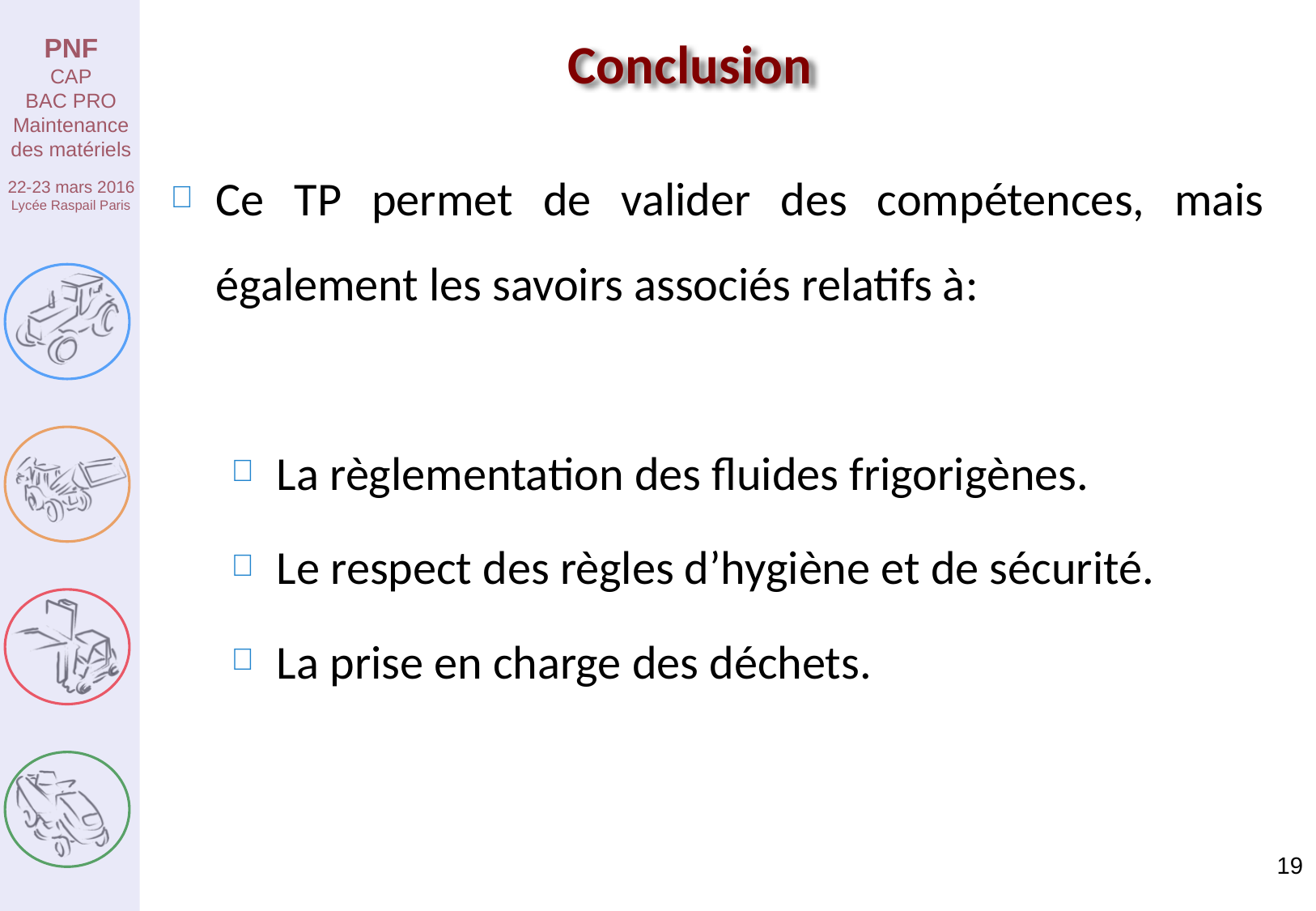

# Conclusion
Ce TP permet de valider des compétences, mais également les savoirs associés relatifs à:

La règlementation des fluides frigorigènes.
Le respect des règles d’hygiène et de sécurité.
La prise en charge des déchets.

19